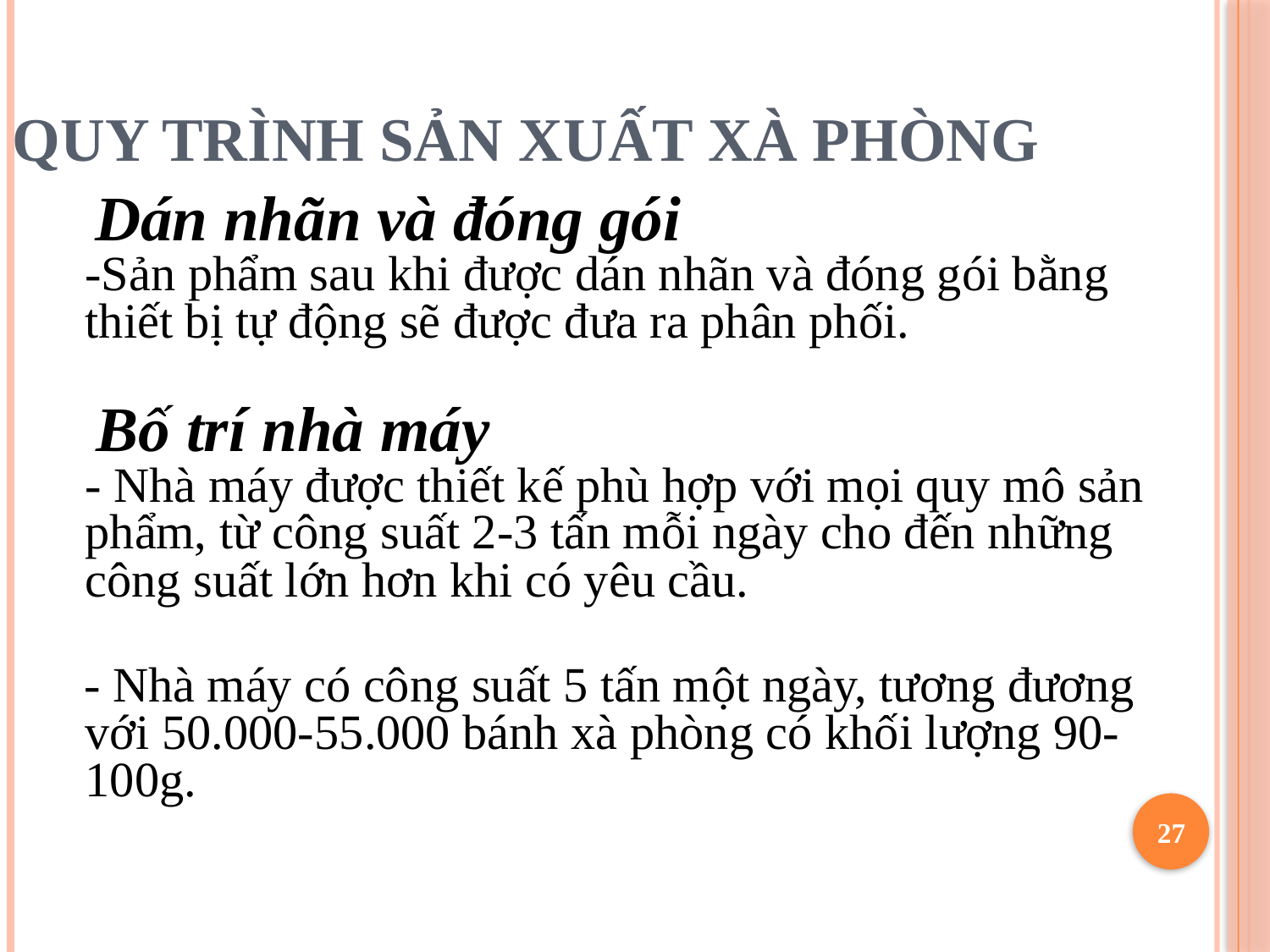

# Quy trình sản xuất xà phòng
   Dán nhãn và đóng gói
-Sản phẩm sau khi được dán nhãn và đóng gói bằng thiết bị tự động sẽ được đưa ra phân phối.

    Bố trí nhà máy
- Nhà máy được thiết kế phù hợp với mọi quy mô sản phẩm, từ công suất 2-3 tấn mỗi ngày cho đến những công suất lớn hơn khi có yêu cầu.
   - Nhà máy có công suất 5 tấn một ngày, tương đương với 50.000-55.000 bánh xà phòng có khối lượng 90-100g.
27